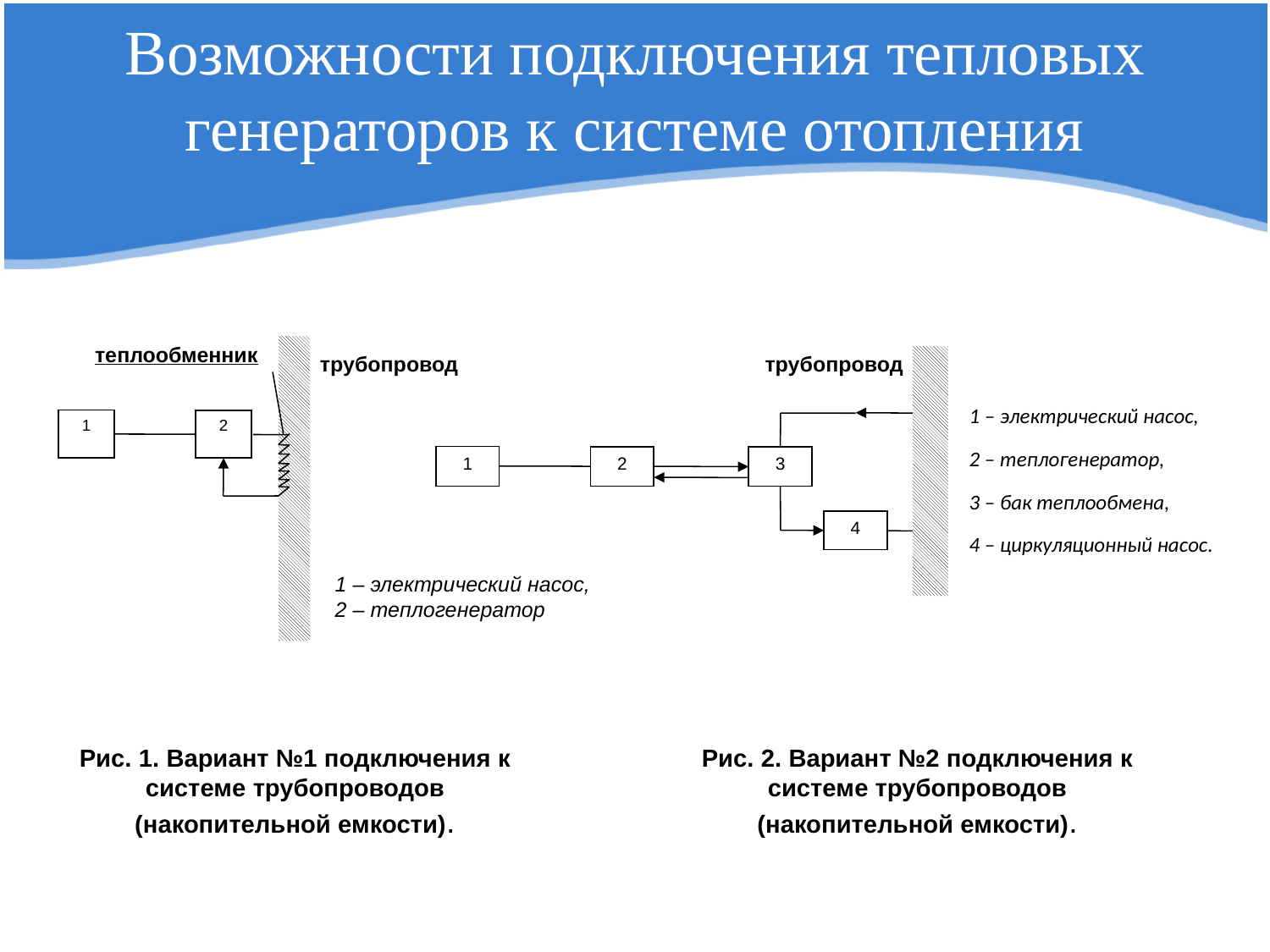

# Возможности подключения тепловых генераторов к системе отопления

теплообменник

трубопровод

1
2

1 – электрический насос,
2 – теплогенератор

1
2
3

4

трубопровод
1 – электрический насос,
2 – теплогенератор,
3 – бак теплообмена,
4 – циркуляционный насос.

Рис. 1. Вариант №1 подключения к системе трубопроводов
(накопительной емкости).
Рис. 2. Вариант №2 подключения к системе трубопроводов
(накопительной емкости).